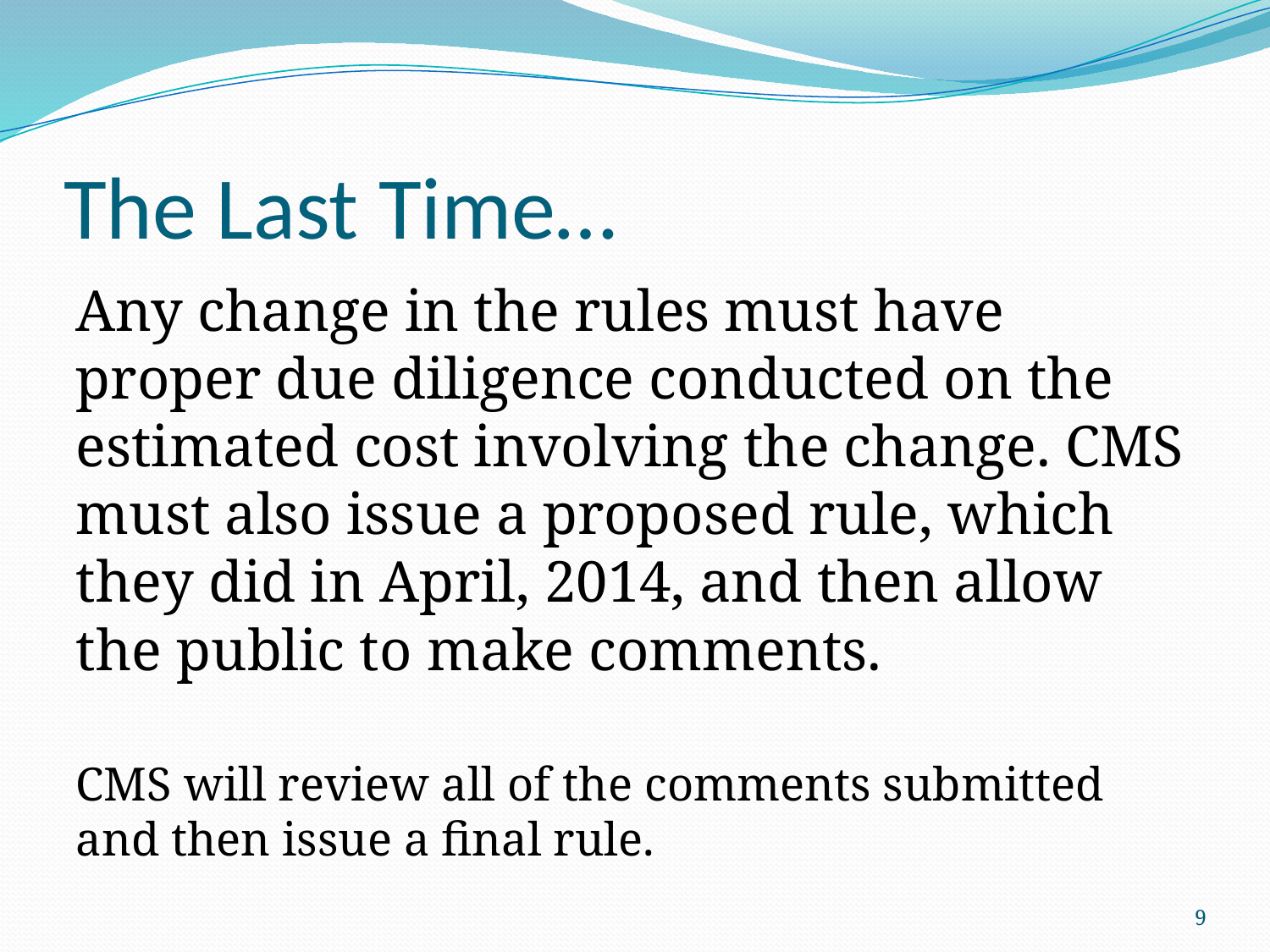

# The Last Time…
Any change in the rules must have proper due diligence conducted on the estimated cost involving the change. CMS must also issue a proposed rule, which they did in April, 2014, and then allow the public to make comments.

CMS will review all of the comments submitted and then issue a final rule.
9